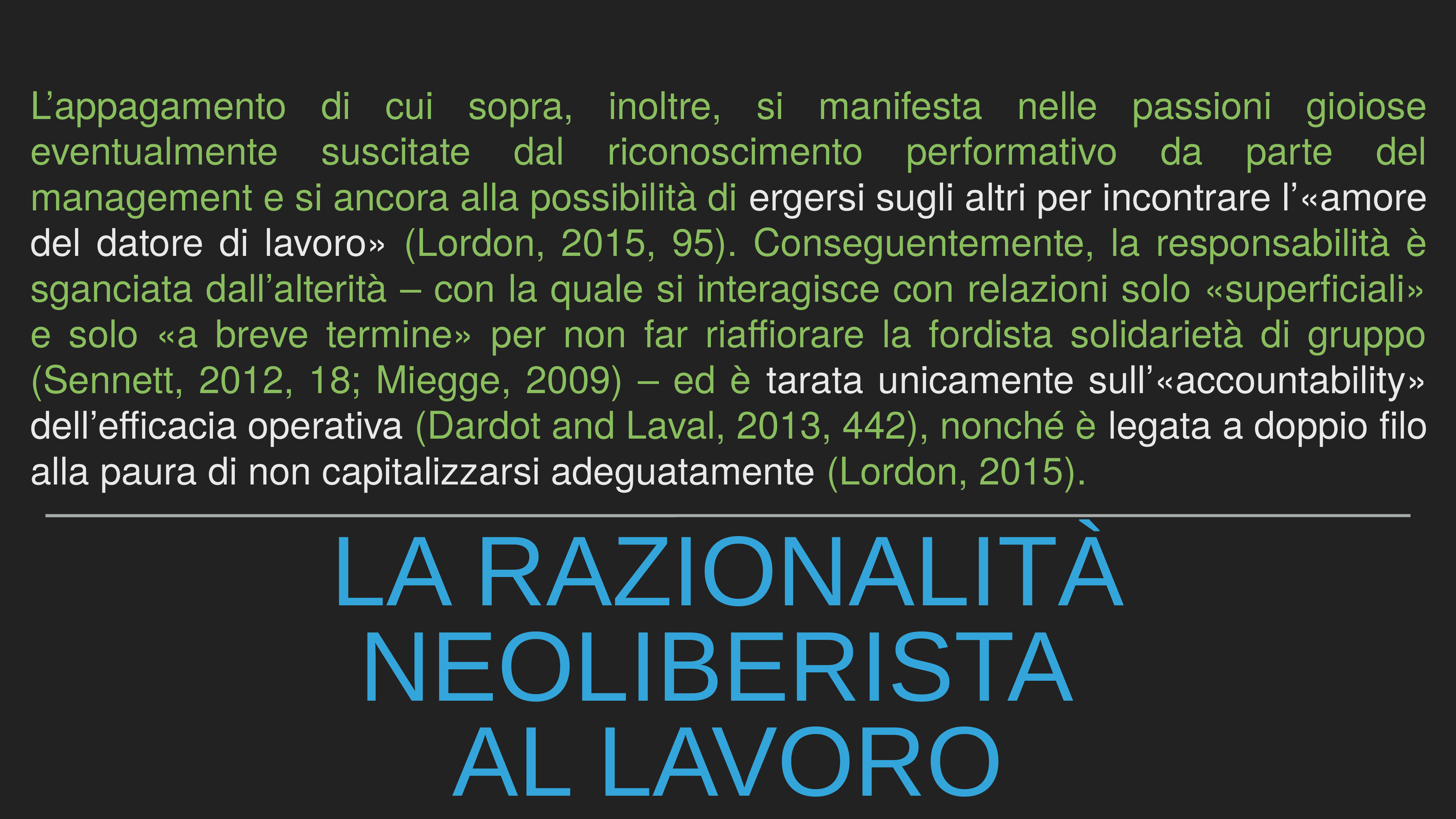

L’appagamento di cui sopra, inoltre, si manifesta nelle passioni gioiose eventualmente suscitate dal riconoscimento performativo da parte del management e si ancora alla possibilità di ergersi sugli altri per incontrare l’«amore del datore di lavoro» (Lordon, 2015, 95). Conseguentemente, la responsabilità è sganciata dall’alterità – con la quale si interagisce con relazioni solo «superficiali» e solo «a breve termine» per non far riaffiorare la fordista solidarietà di gruppo (Sennett, 2012, 18; Miegge, 2009) – ed è tarata unicamente sull’«accountability» dell’efficacia operativa (Dardot and Laval, 2013, 442), nonché è legata a doppio filo alla paura di non capitalizzarsi adeguatamente (Lordon, 2015).
# La razionalità neoliberista al lavoro